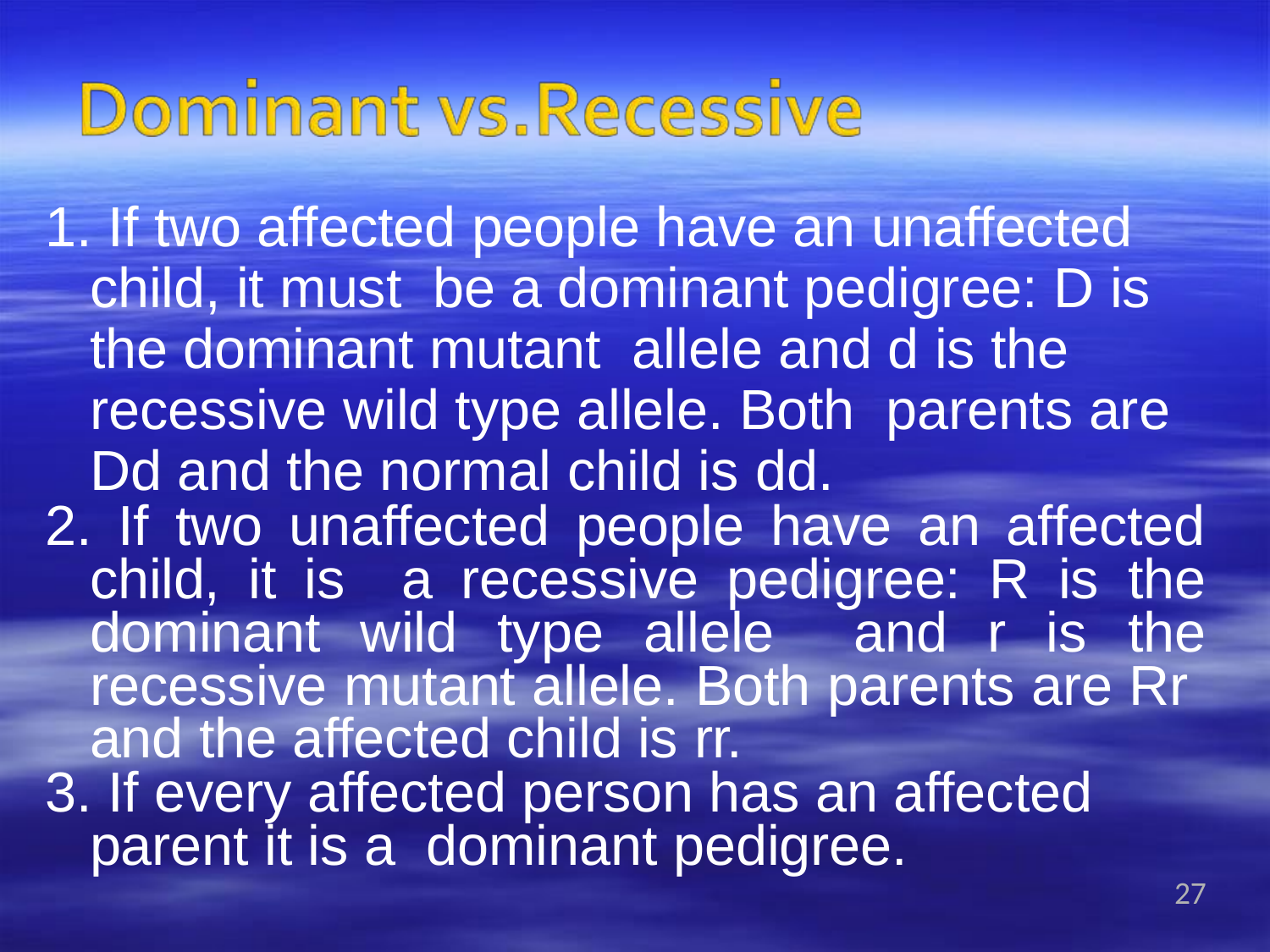

1. If two affected people have an unaffected child, it must  be a dominant pedigree: D is the dominant mutant  allele and d is the recessive wild type allele. Both  parents are Dd and the normal child is dd.
2. If two unaffected people have an affected child, it is  a recessive pedigree: R is the dominant wild type allele  and r is the recessive mutant allele. Both parents are Rr  and the affected child is rr.
3. If every affected person has an affected parent it is a  dominant pedigree.
27